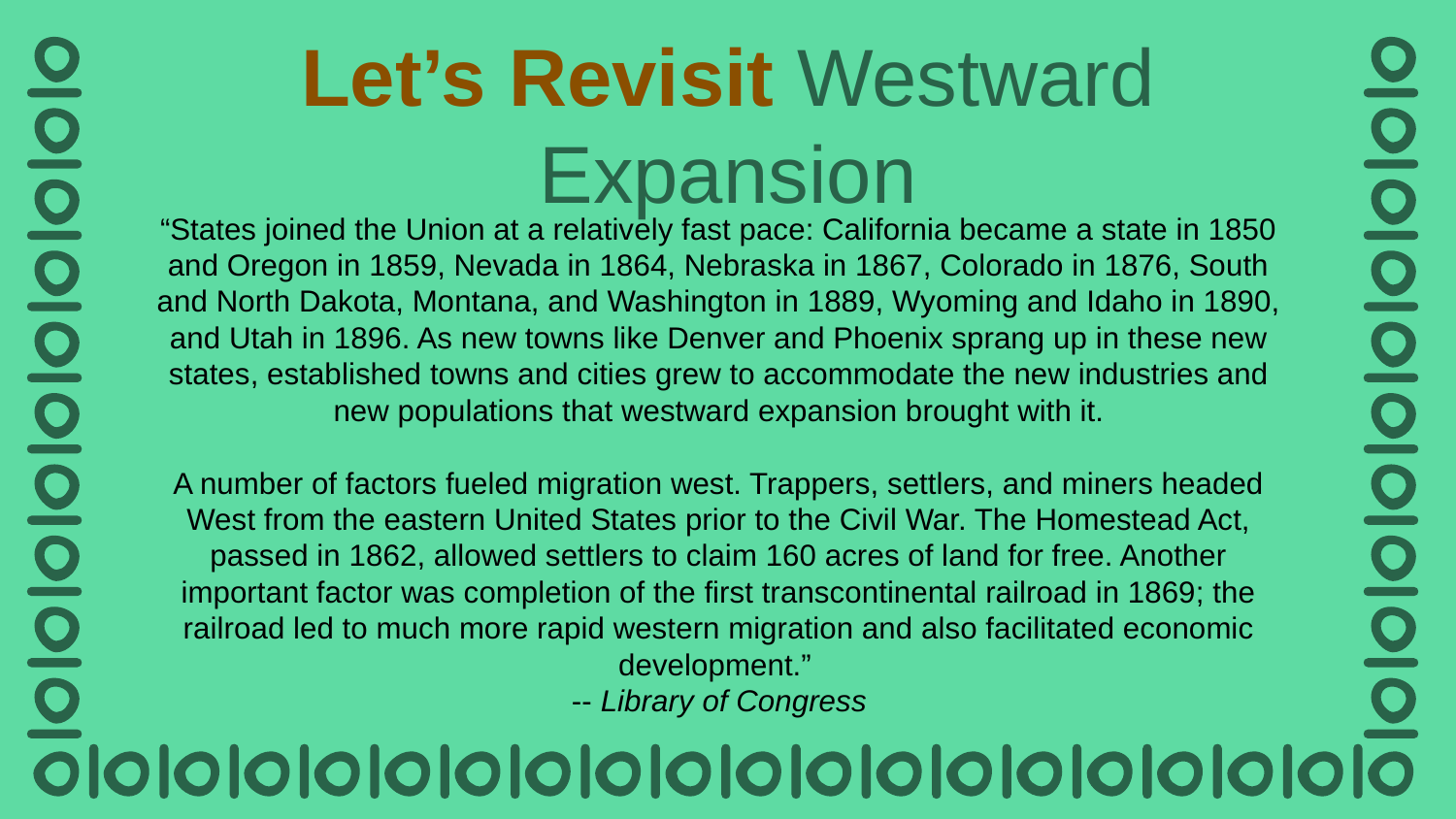

# Let’s Revisit Westward Expansion
“States joined the Union at a relatively fast pace: California became a state in 1850 and Oregon in 1859, Nevada in 1864, Nebraska in 1867, Colorado in 1876, South and North Dakota, Montana, and Washington in 1889, Wyoming and Idaho in 1890, and Utah in 1896. As new towns like Denver and Phoenix sprang up in these new states, established towns and cities grew to accommodate the new industries and new populations that westward expansion brought with it.

A number of factors fueled migration west. Trappers, settlers, and miners headed West from the eastern United States prior to the Civil War. The Homestead Act, passed in 1862, allowed settlers to claim 160 acres of land for free. Another important factor was completion of the first transcontinental railroad in 1869; the railroad led to much more rapid western migration and also facilitated economic development.”
-- Library of Congress